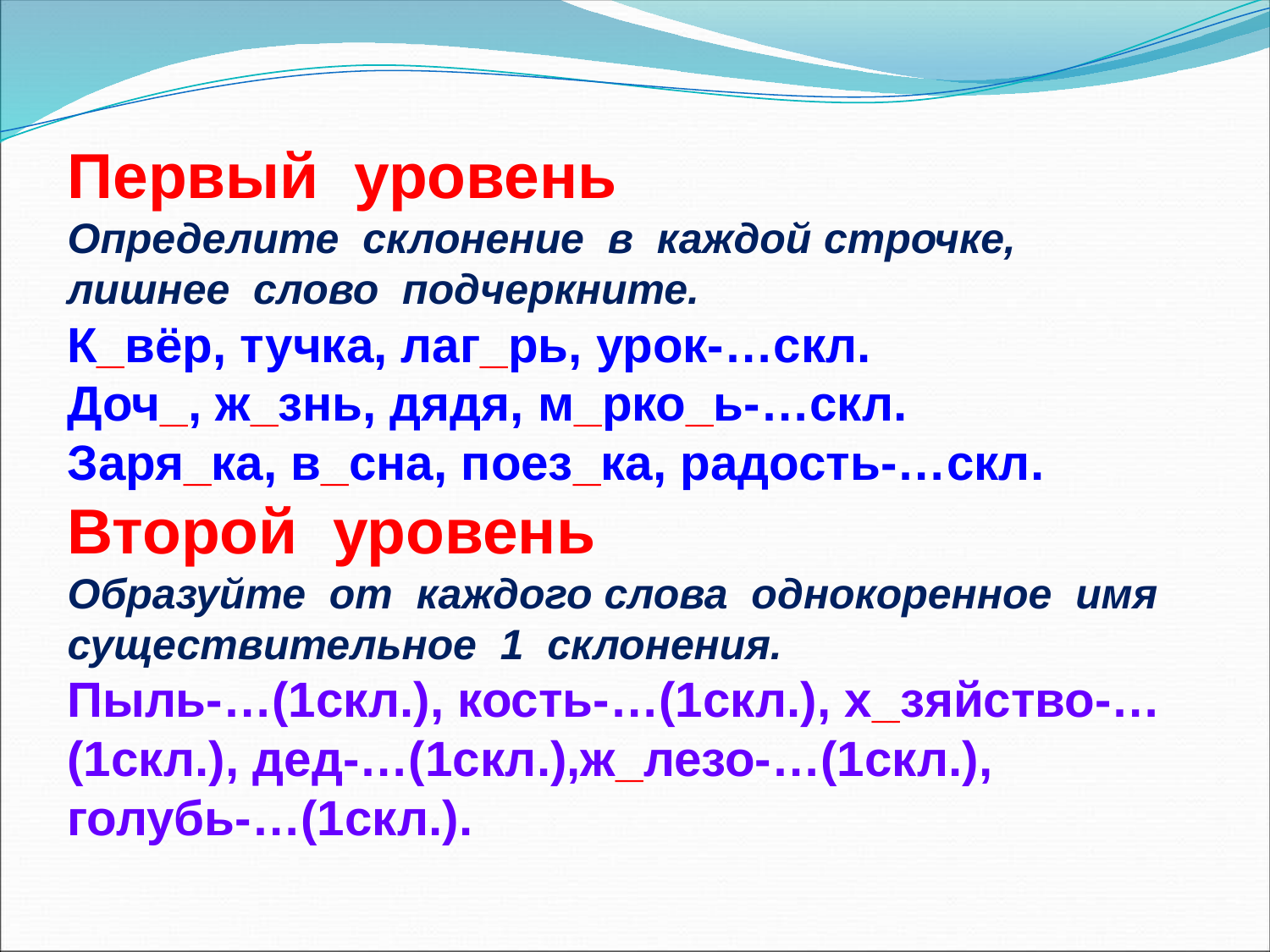

Первый  уровень
Определите  склонение  в  каждой строчке,
лишнее  слово  подчеркните.
К_вёр, тучка, лаг_рь, урок-…скл.
Доч_, ж_знь, дядя, м_рко_ь-…скл.
Заря_ка, в_сна, поез_ка, радость-…скл.
Второй  уровень
Образуйте  от  каждого слова  однокоренное  имя существительное  1  склонения.
Пыль-…(1скл.), кость-…(1скл.), х_зяйство-…(1скл.), дед-…(1скл.),ж_лезо-…(1скл.),
голубь-…(1скл.).